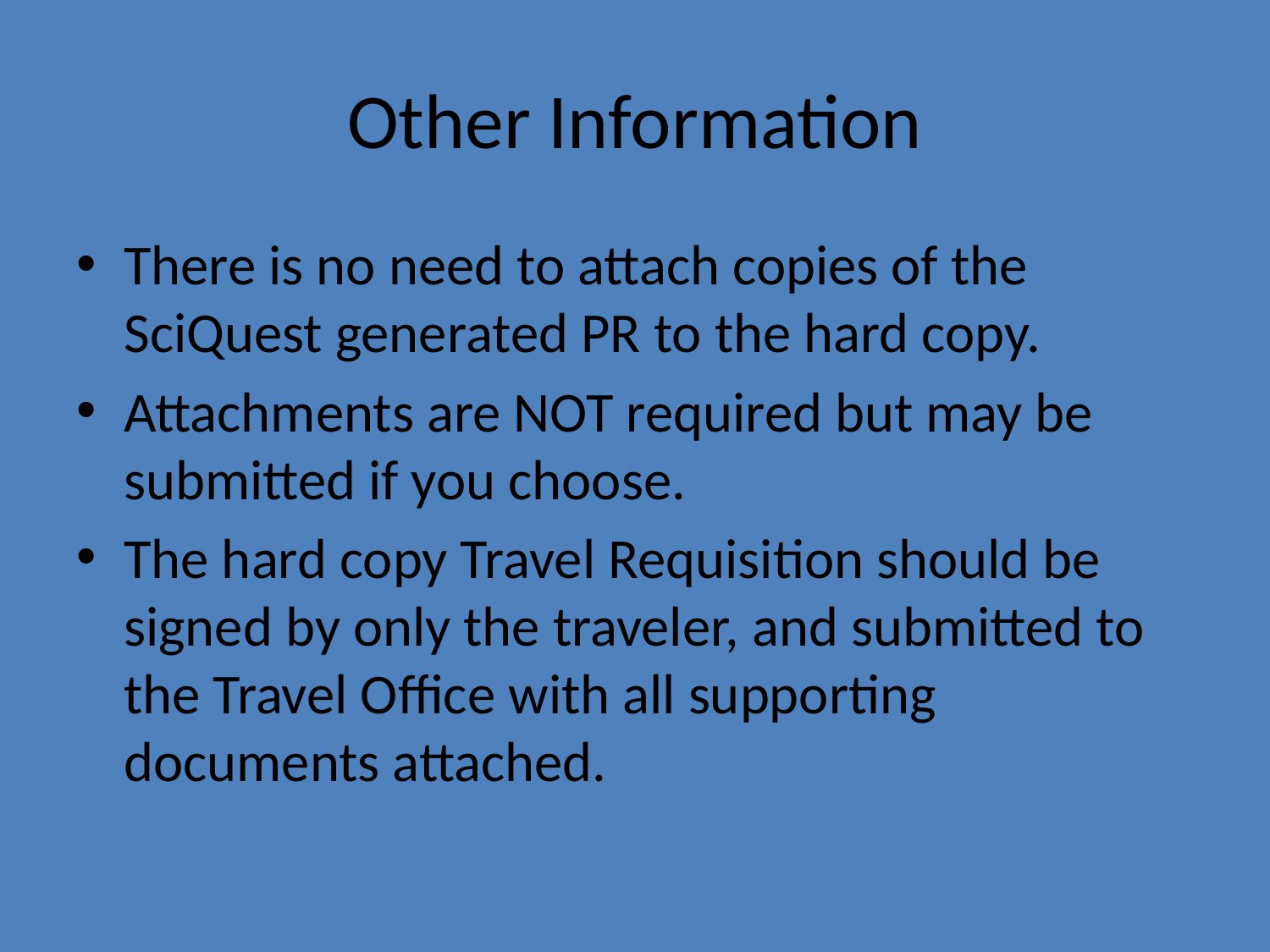

# Other Information
There is no need to attach copies of the SciQuest generated PR to the hard copy.
Attachments are NOT required but may be submitted if you choose.
The hard copy Travel Requisition should be signed by only the traveler, and submitted to the Travel Office with all supporting documents attached.